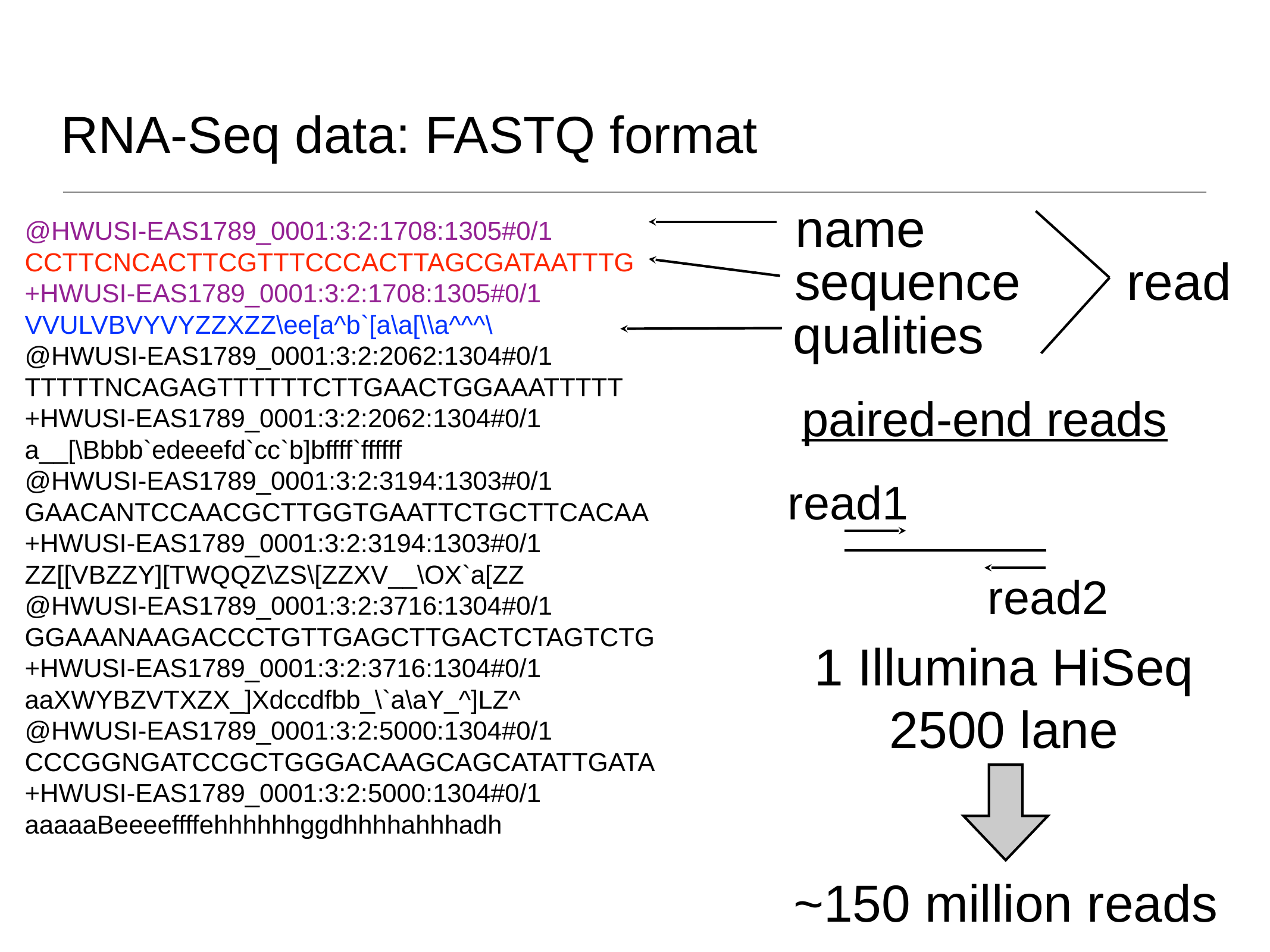

# RNA-Seq data: FASTQ format
name

sequence
read

qualities

@HWUSI-EAS1789_0001:3:2:1708:1305#0/1
CCTTCNCACTTCGTTTCCCACTTAGCGATAATTTG
+HWUSI-EAS1789_0001:3:2:1708:1305#0/1
VVULVBVYVYZZXZZ\ee[a^b`[a\a[\\a^^^\
@HWUSI-EAS1789_0001:3:2:2062:1304#0/1
TTTTTNCAGAGTTTTTTCTTGAACTGGAAATTTTT
+HWUSI-EAS1789_0001:3:2:2062:1304#0/1
a__[\Bbbb`edeeefd`cc`b]bffff`ffffff
@HWUSI-EAS1789_0001:3:2:3194:1303#0/1
GAACANTCCAACGCTTGGTGAATTCTGCTTCACAA
+HWUSI-EAS1789_0001:3:2:3194:1303#0/1
ZZ[[VBZZY][TWQQZ\ZS\[ZZXV__\OX`a[ZZ
@HWUSI-EAS1789_0001:3:2:3716:1304#0/1
GGAAANAAGACCCTGTTGAGCTTGACTCTAGTCTG
+HWUSI-EAS1789_0001:3:2:3716:1304#0/1
aaXWYBZVTXZX_]Xdccdfbb_\`a\aY_^]LZ^
@HWUSI-EAS1789_0001:3:2:5000:1304#0/1
CCCGGNGATCCGCTGGGACAAGCAGCATATTGATA
+HWUSI-EAS1789_0001:3:2:5000:1304#0/1
aaaaaBeeeeffffehhhhhhggdhhhhahhhadh
paired-end reads
read1

read2

1 Illumina HiSeq 2500 lane

~150 million reads